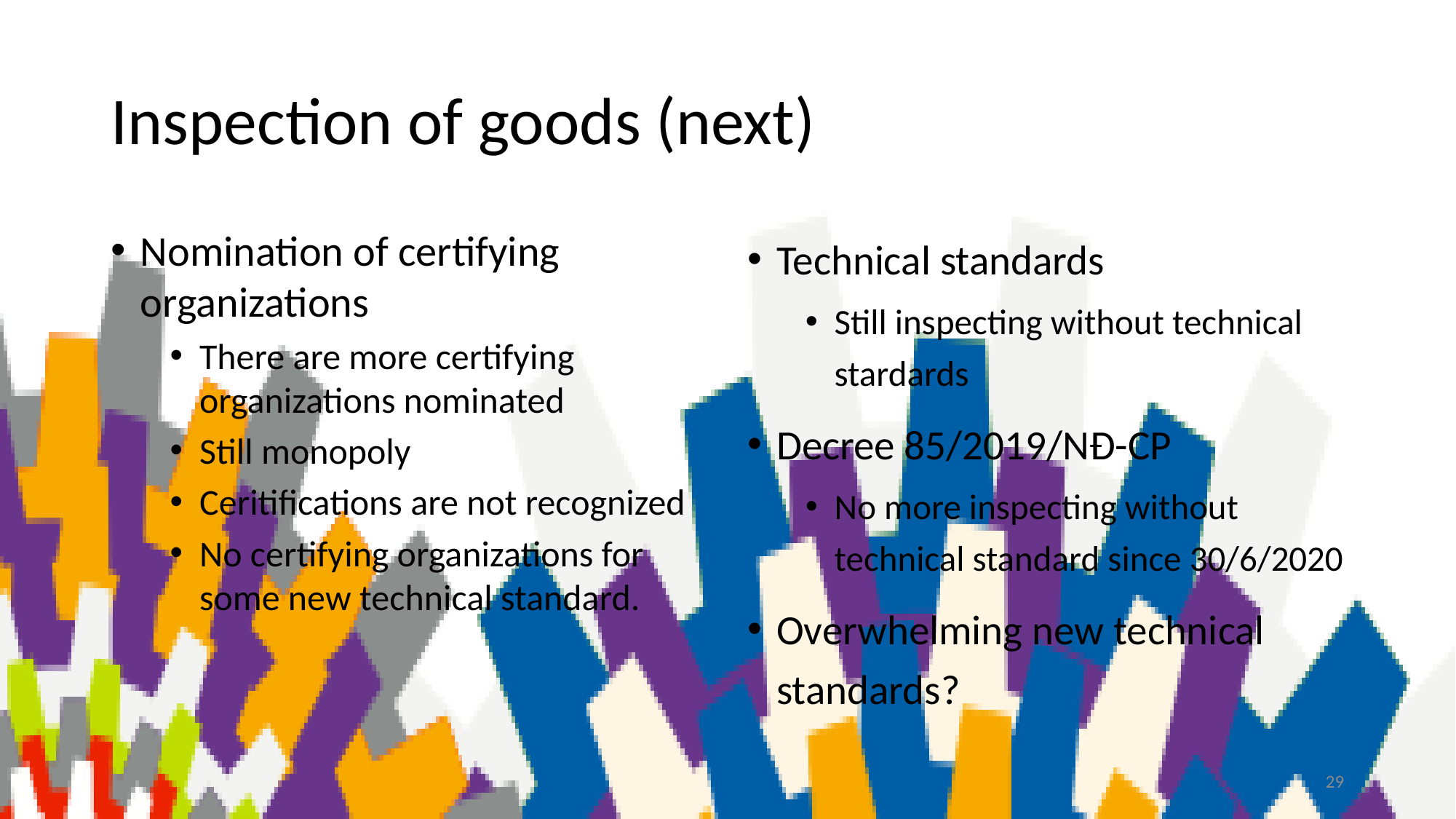

# Inspection of goods (next)
Nomination of certifying organizations
There are more certifying organizations nominated
Still monopoly
Ceritifications are not recognized
No certifying organizations for some new technical standard.

Technical standards
Still inspecting without technical stardards
Decree 85/2019/NĐ-CP
No more inspecting without technical standard since 30/6/2020
Overwhelming new technical standards?

29